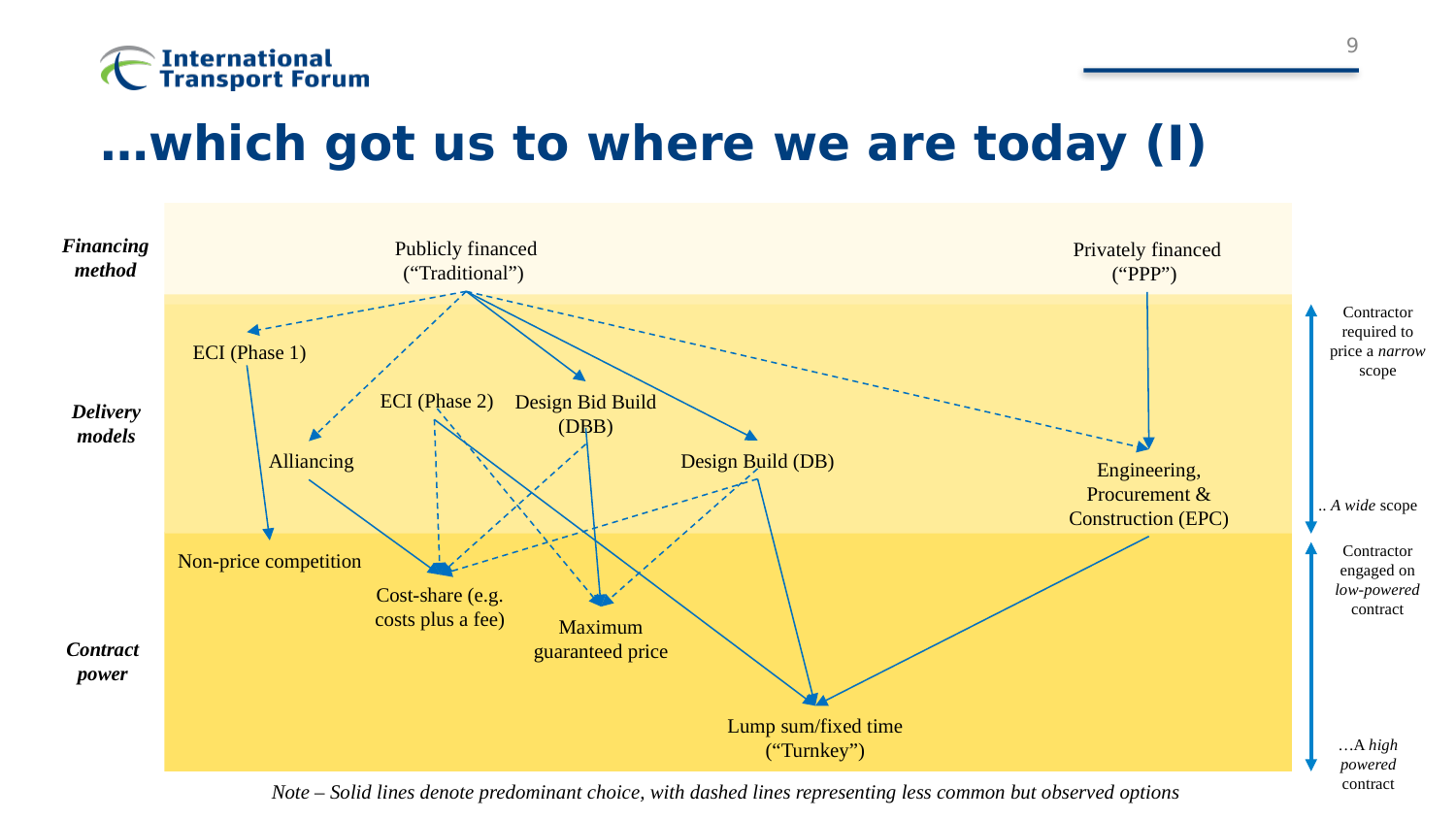

9
# …which got us to where we are today (I)

Financing method
Publicly financed (“Traditional”)
Privately financed (“PPP”)

Contractor required to price a narrow scope
 ECI (Phase 1)
 ECI (Phase 2)
Design Bid Build (DBB)
Delivery models
Design Build (DB)
 Alliancing
Engineering, Procurement & Construction (EPC)
.. A wide scope

Contractor engaged on low-powered contract
Non-price competition
Cost-share (e.g. costs plus a fee)
Maximum guaranteed price
Contract power
Lump sum/fixed time (“Turnkey”)
…A high powered contract
Note – Solid lines denote predominant choice, with dashed lines representing less common but observed options